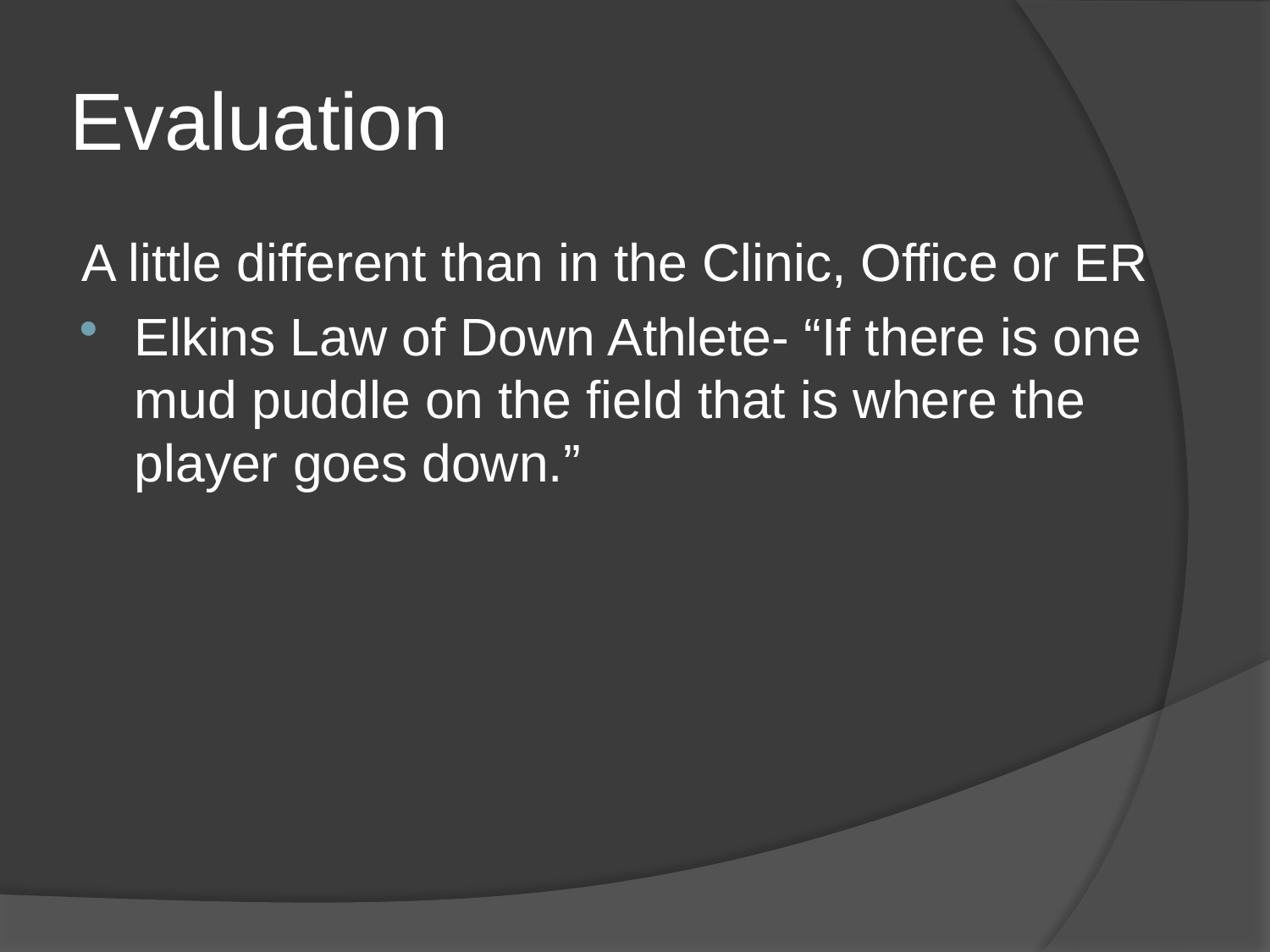

# Evaluation
A little different than in the Clinic, Office or ER
Elkins Law of Down Athlete- “If there is one mud puddle on the field that is where the player goes down.”